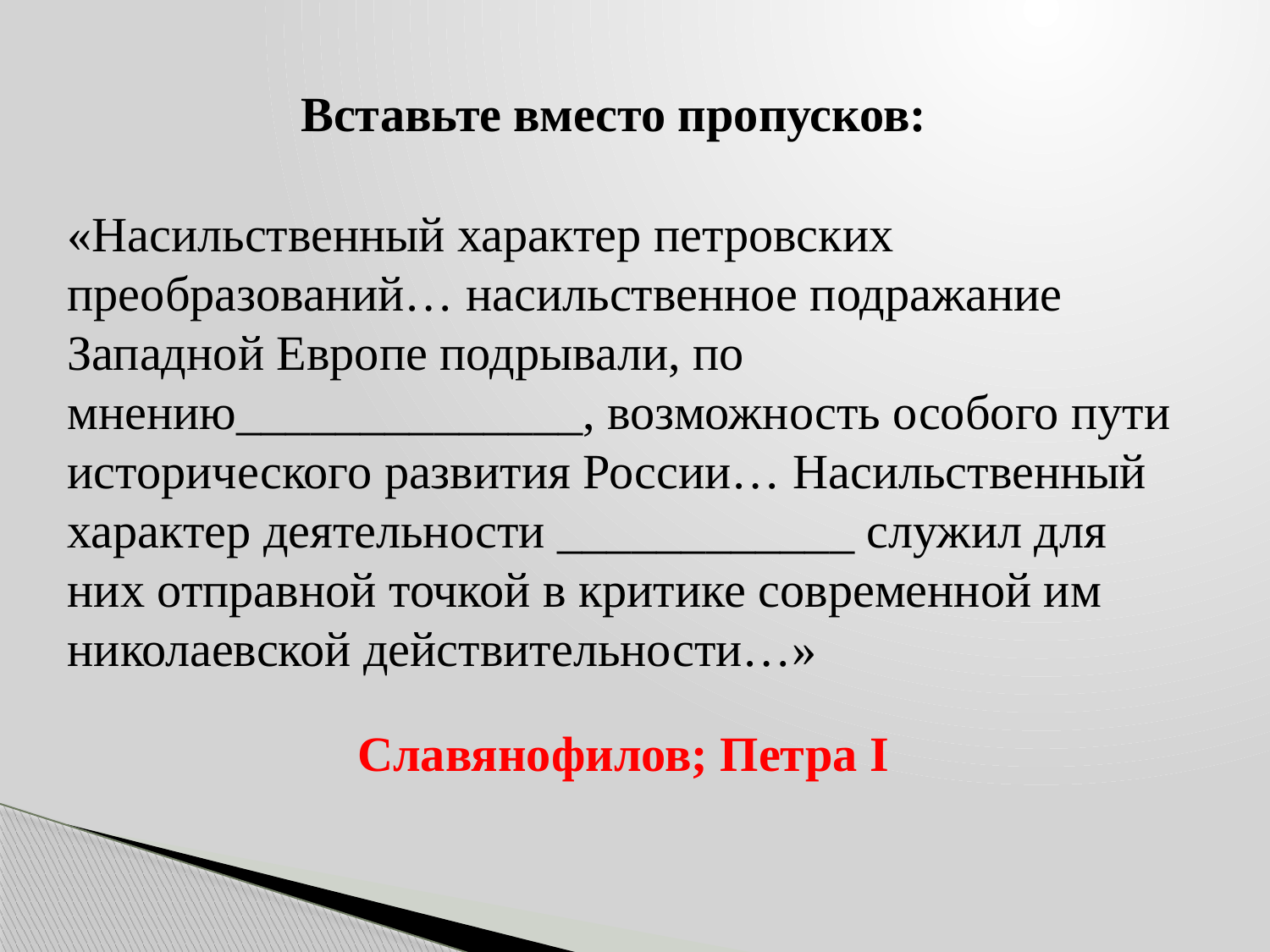

Вставьте вместо пропусков:
«Насильственный характер петровских преобразований… насильственное подражание Западной Европе подрывали, по мнению______________, возможность особого пути исторического развития России… Насильственный характер деятельности ____________ служил для них отправной точкой в критике современной им николаевской действительности…»
Славянофилов; Петра I